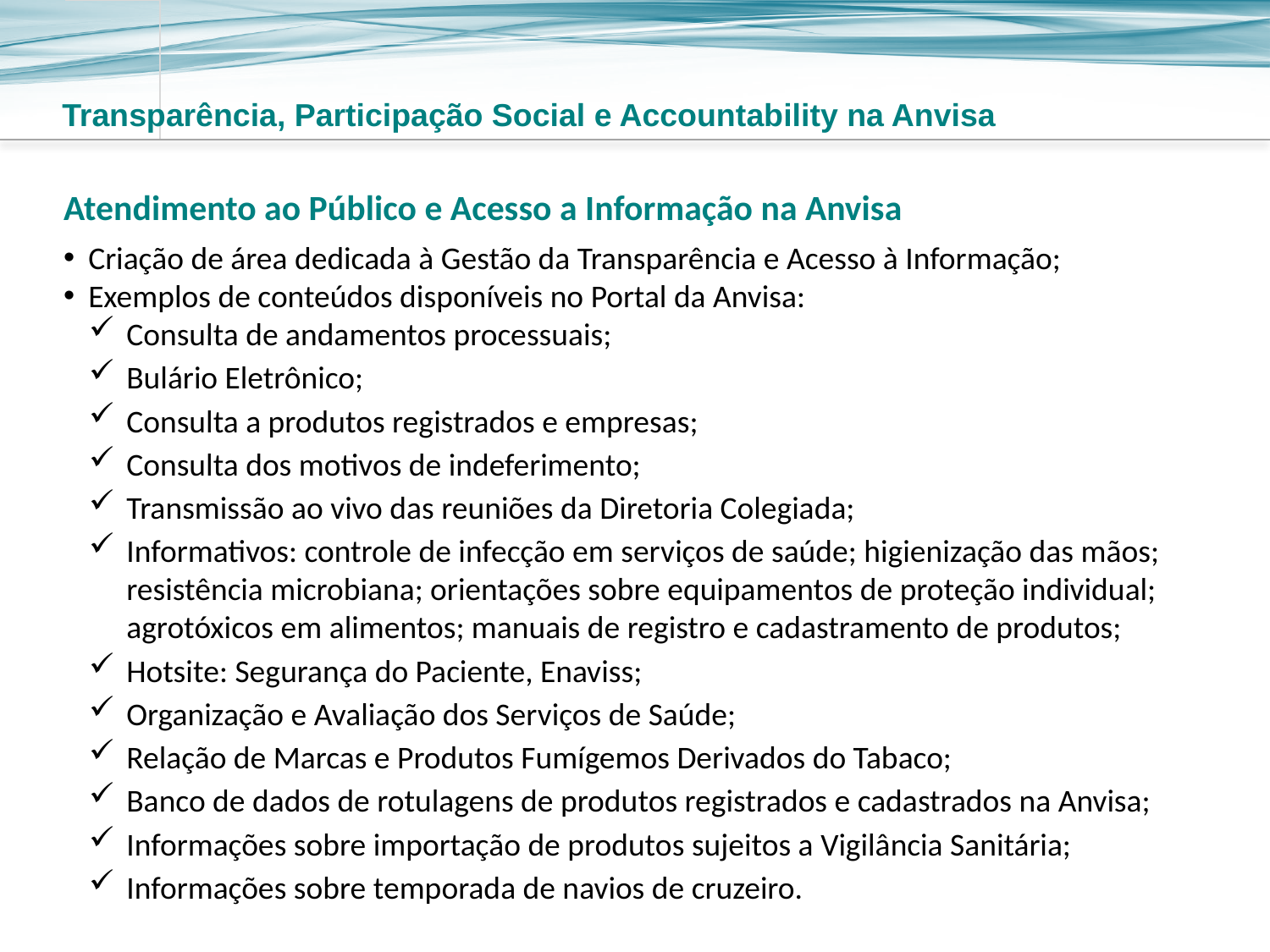

Transparência, Participação Social e Accountability na Anvisa
Atendimento ao Público e Acesso a Informação na Anvisa
Criação de área dedicada à Gestão da Transparência e Acesso à Informação;
Exemplos de conteúdos disponíveis no Portal da Anvisa:
Consulta de andamentos processuais;
Bulário Eletrônico;
Consulta a produtos registrados e empresas;
Consulta dos motivos de indeferimento;
Transmissão ao vivo das reuniões da Diretoria Colegiada;
Informativos: controle de infecção em serviços de saúde; higienização das mãos;  resistência microbiana; orientações sobre equipamentos de proteção individual; agrotóxicos em alimentos; manuais de registro e cadastramento de produtos;
Hotsite: Segurança do Paciente, Enaviss;
Organização e Avaliação dos Serviços de Saúde;
Relação de Marcas e Produtos Fumígemos Derivados do Tabaco;
Banco de dados de rotulagens de produtos registrados e cadastrados na Anvisa;
Informações sobre importação de produtos sujeitos a Vigilância Sanitária;
Informações sobre temporada de navios de cruzeiro.